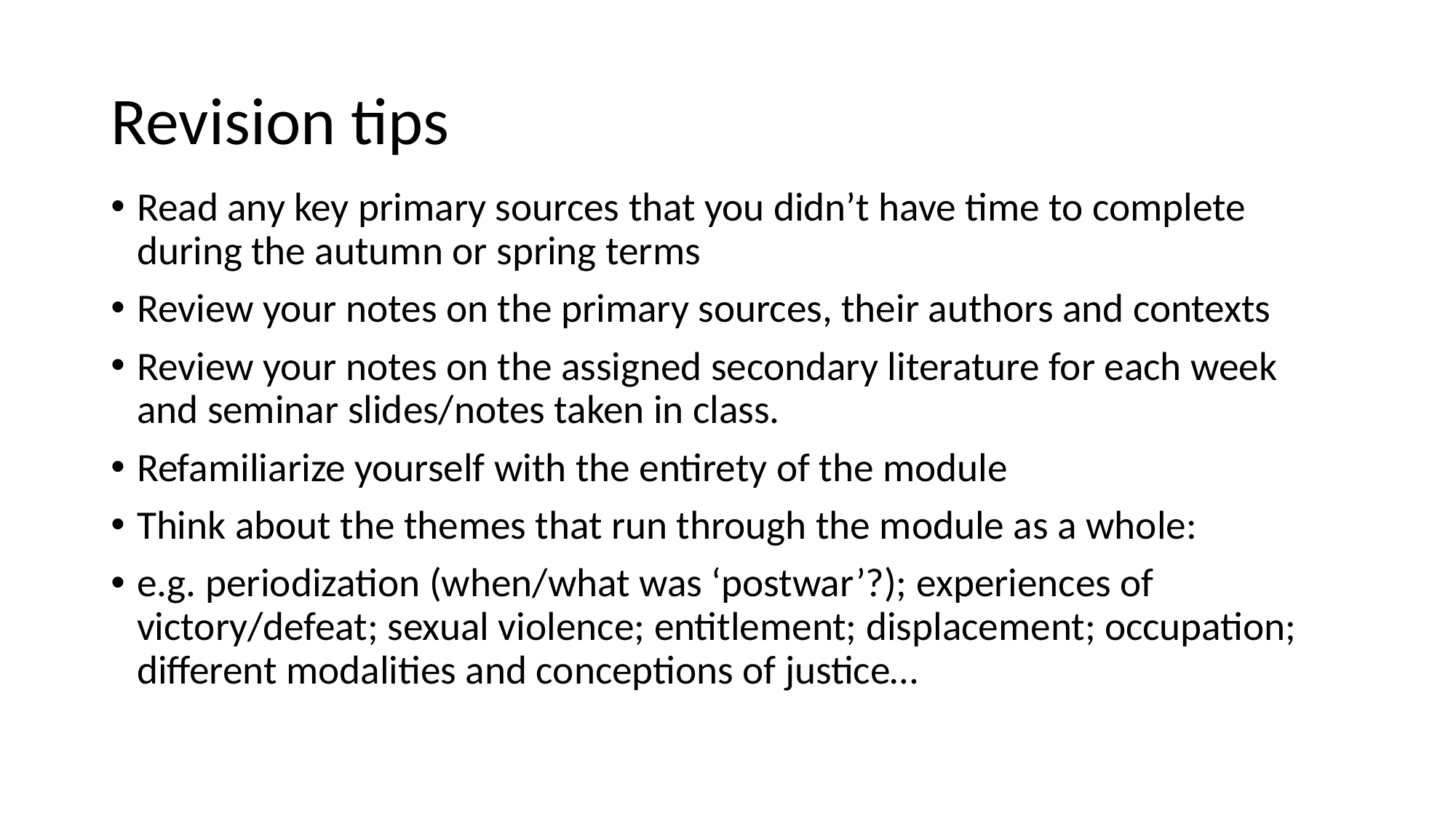

# Revision tips
Read any key primary sources that you didn’t have time to complete during the autumn or spring terms
Review your notes on the primary sources, their authors and contexts
Review your notes on the assigned secondary literature for each week and seminar slides/notes taken in class.
Refamiliarize yourself with the entirety of the module
Think about the themes that run through the module as a whole:
e.g. periodization (when/what was ‘postwar’?); experiences of victory/defeat; sexual violence; entitlement; displacement; occupation; different modalities and conceptions of justice…